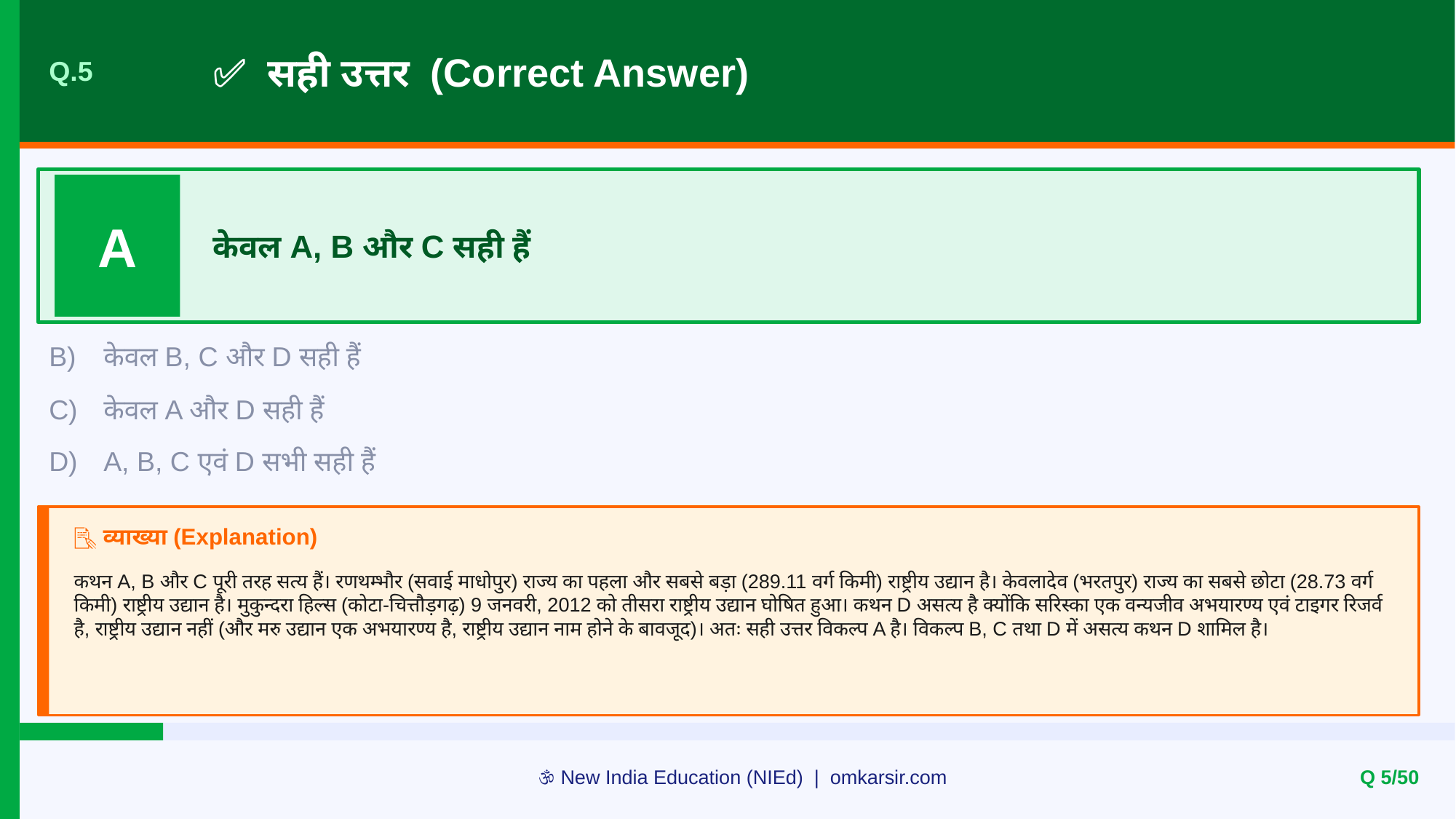

✅  सही उत्तर  (Correct Answer)
Q.5

A
केवल A, B और C सही हैं
B)
केवल B, C और D सही हैं
C)
केवल A और D सही हैं
D)
A, B, C एवं D सभी सही हैं

📝 व्याख्या (Explanation)
कथन A, B और C पूरी तरह सत्य हैं। रणथम्भौर (सवाई माधोपुर) राज्य का पहला और सबसे बड़ा (289.11 वर्ग किमी) राष्ट्रीय उद्यान है। केवलादेव (भरतपुर) राज्य का सबसे छोटा (28.73 वर्ग किमी) राष्ट्रीय उद्यान है। मुकुन्दरा हिल्स (कोटा-चित्तौड़गढ़) 9 जनवरी, 2012 को तीसरा राष्ट्रीय उद्यान घोषित हुआ। कथन D असत्य है क्योंकि सरिस्का एक वन्यजीव अभयारण्य एवं टाइगर रिजर्व है, राष्ट्रीय उद्यान नहीं (और मरु उद्यान एक अभयारण्य है, राष्ट्रीय उद्यान नाम होने के बावजूद)। अतः सही उत्तर विकल्प A है। विकल्प B, C तथा D में असत्य कथन D शामिल है।

🕉️ New India Education (NIEd)  |  omkarsir.com
Q 5/50